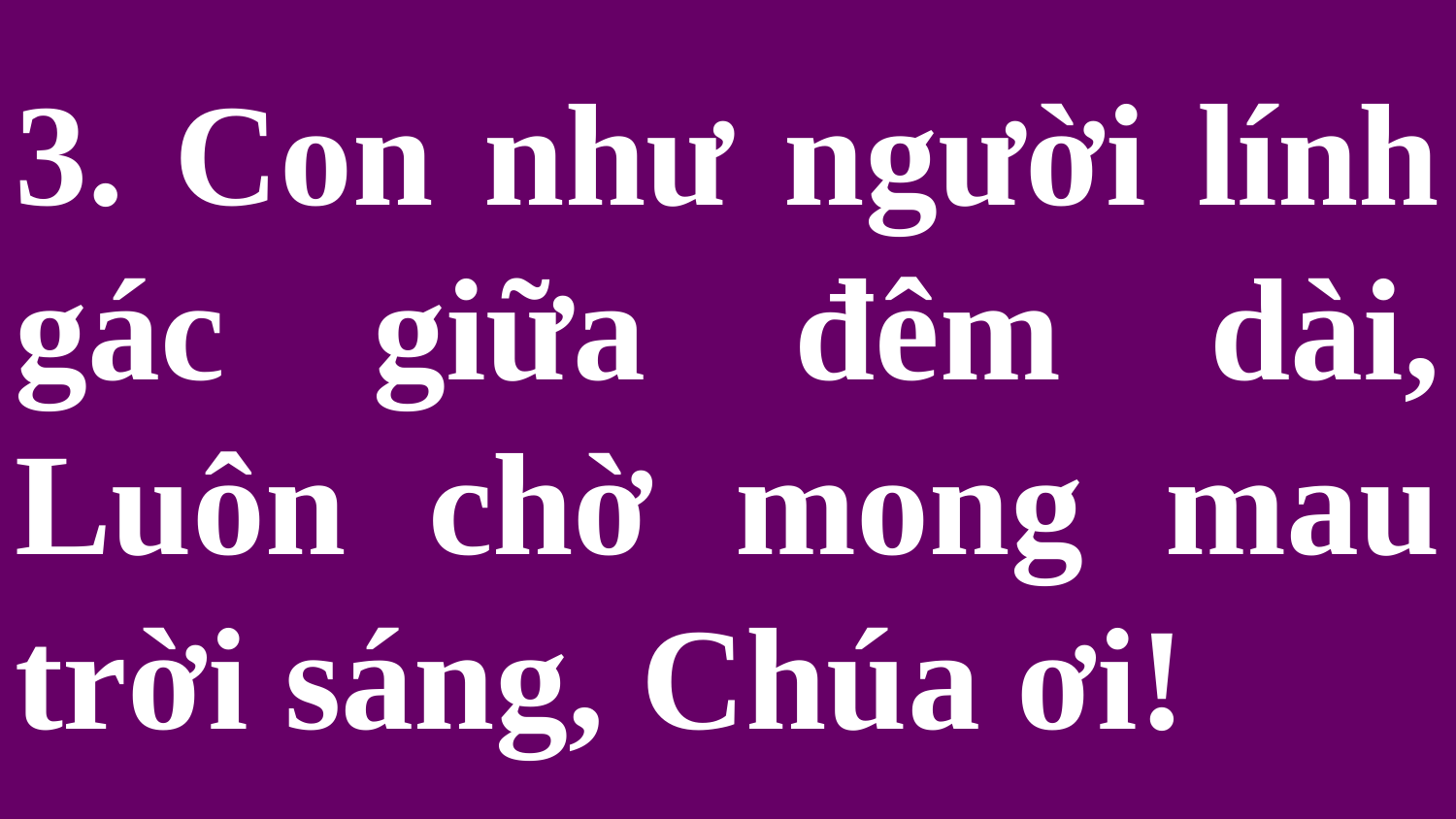

# 3. Con như người lính gác giữa đêm dài, Luôn chờ mong mau trời sáng, Chúa ơi!